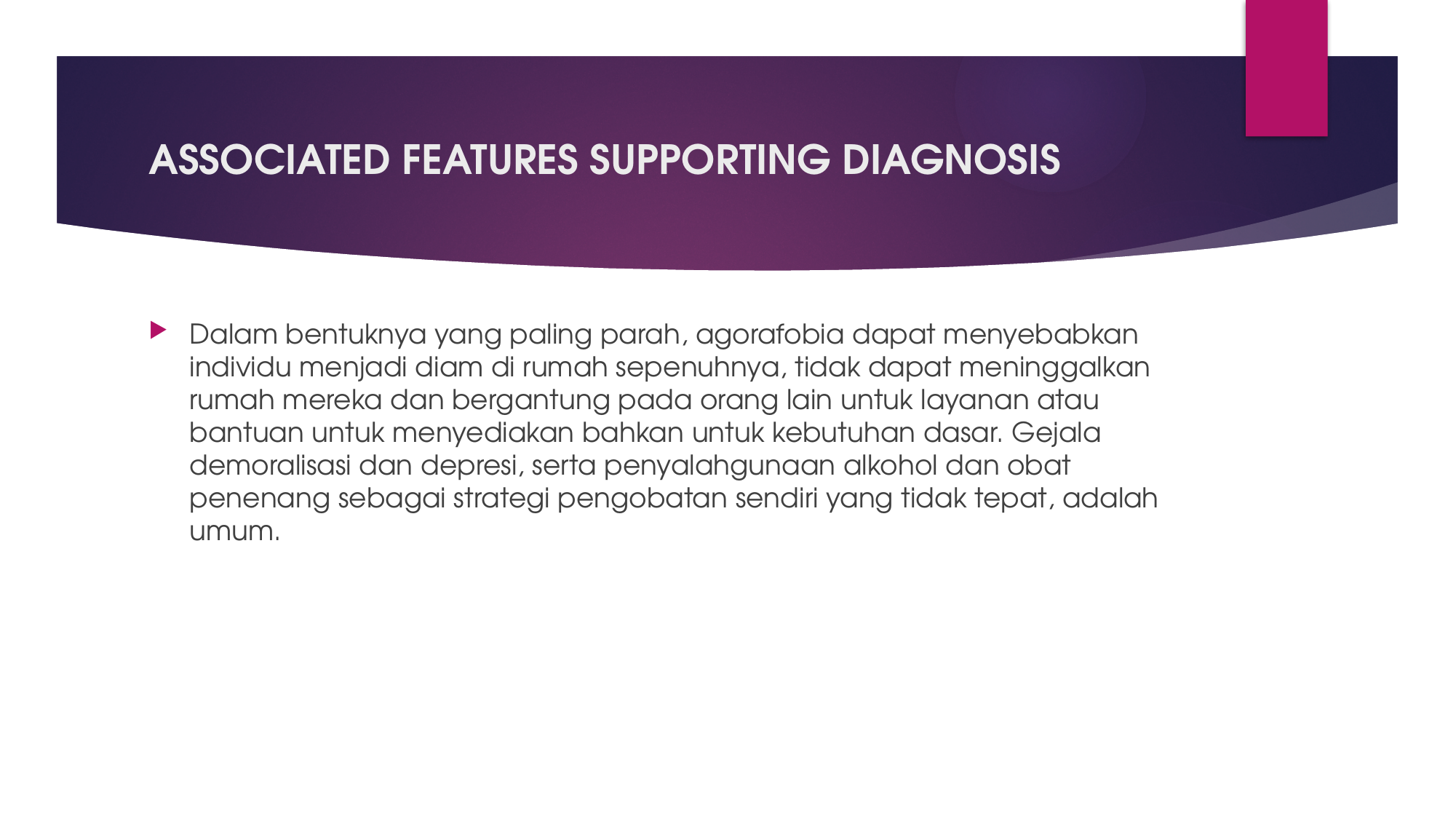

# ASSOCIATED FEATURES SUPPORTING DIAGNOSIS
Dalam bentuknya yang paling parah, agorafobia dapat menyebabkan individu menjadi diam di rumah sepenuhnya, tidak dapat meninggalkan rumah mereka dan bergantung pada orang lain untuk layanan atau bantuan untuk menyediakan bahkan untuk kebutuhan dasar. Gejala demoralisasi dan depresi, serta penyalahgunaan alkohol dan obat penenang sebagai strategi pengobatan sendiri yang tidak tepat, adalah umum.